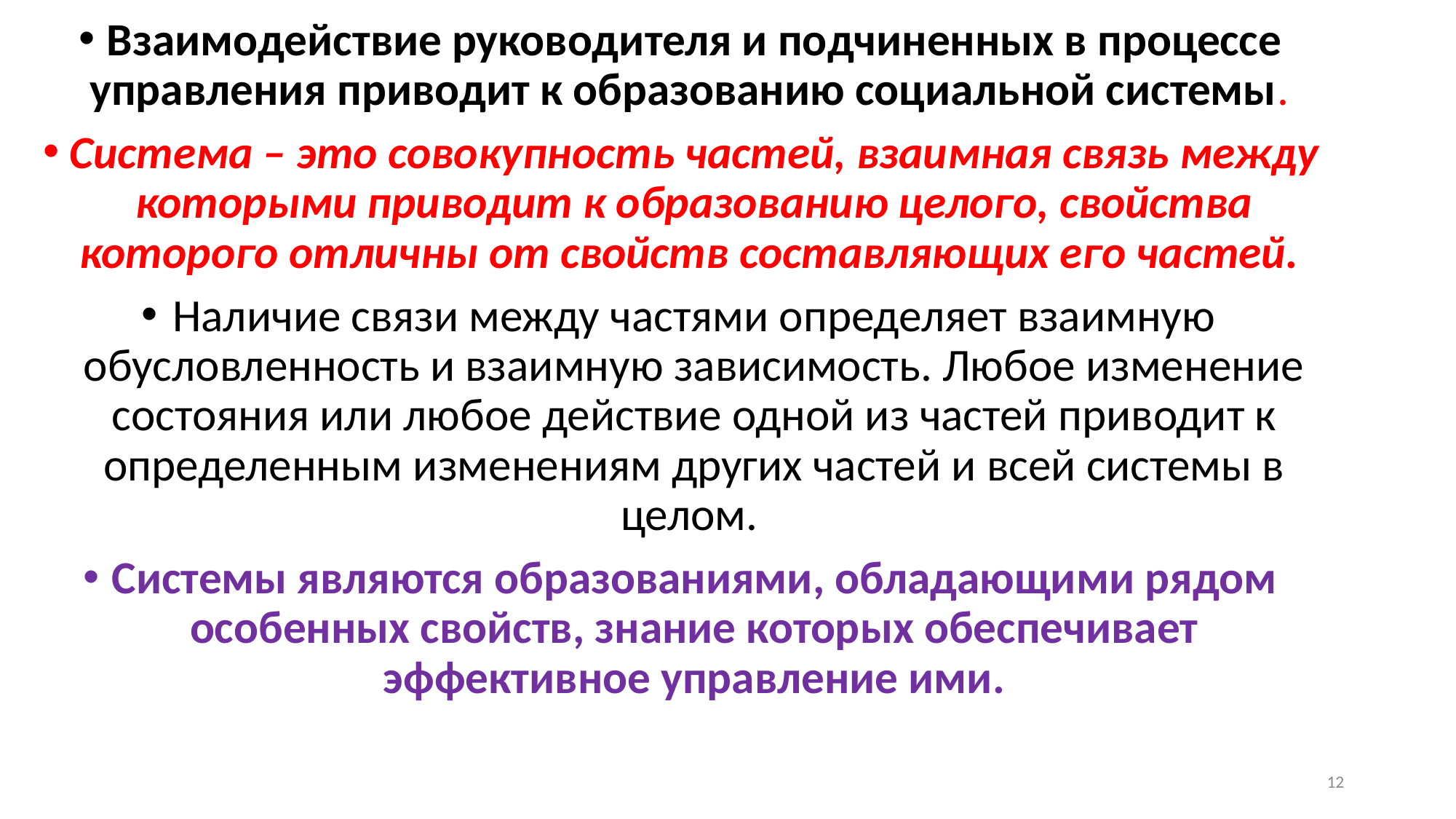

Взаимодействие руководителя и подчиненных в процессе управления приводит к образованию социальной системы.
Система – это совокупность частей, взаимная связь между которыми приводит к образованию целого, свойства которого отличны от свойств составляющих его частей.
Наличие связи между частями определяет взаимную обусловленность и взаимную зависимость. Любое изменение состояния или любое действие одной из частей приводит к определенным изменениям других частей и всей системы в целом.
Системы являются образованиями, обладающими рядом особенных свойств, знание которых обеспечивает эффективное управление ими.
12